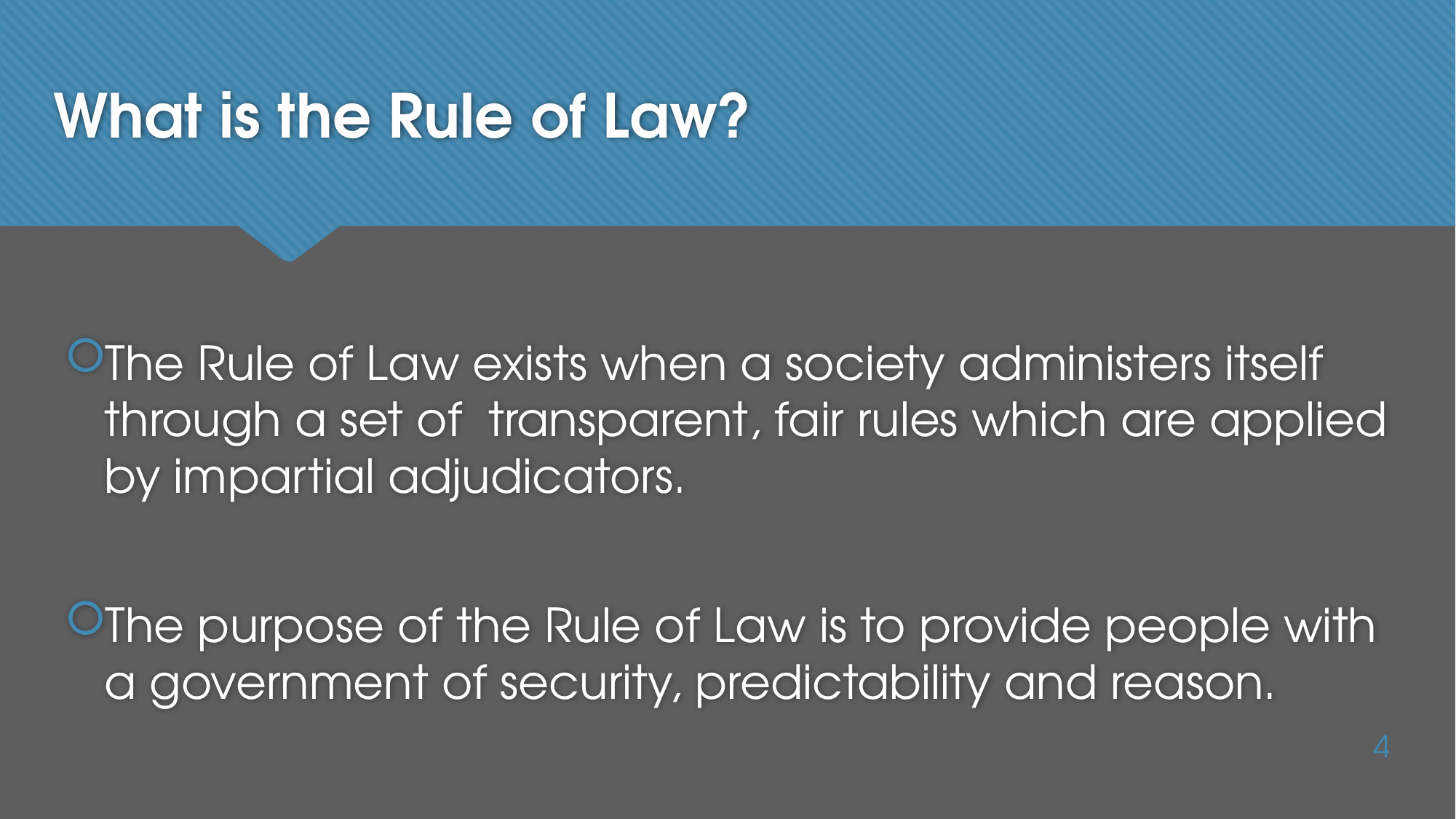

# What is the Rule of Law?
The Rule of Law exists when a society administers itself through a set of  transparent, fair rules which are applied by impartial adjudicators.

The purpose of the Rule of Law is to provide people with a government of security, predictability and reason.
4